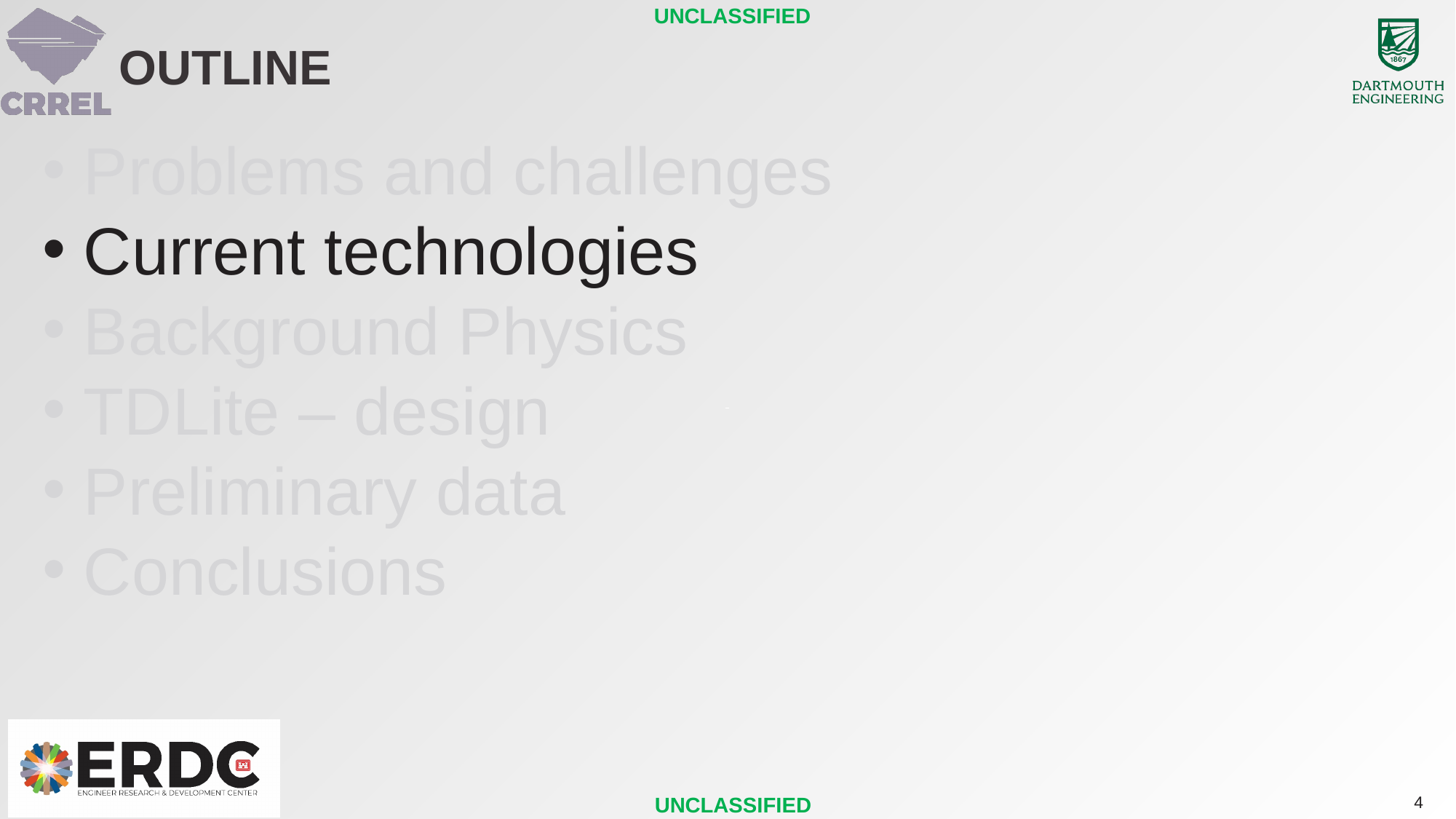

# Outline
Problems and challenges
Current technologies
Background Physics
TDLite – design
Preliminary data
Conclusions